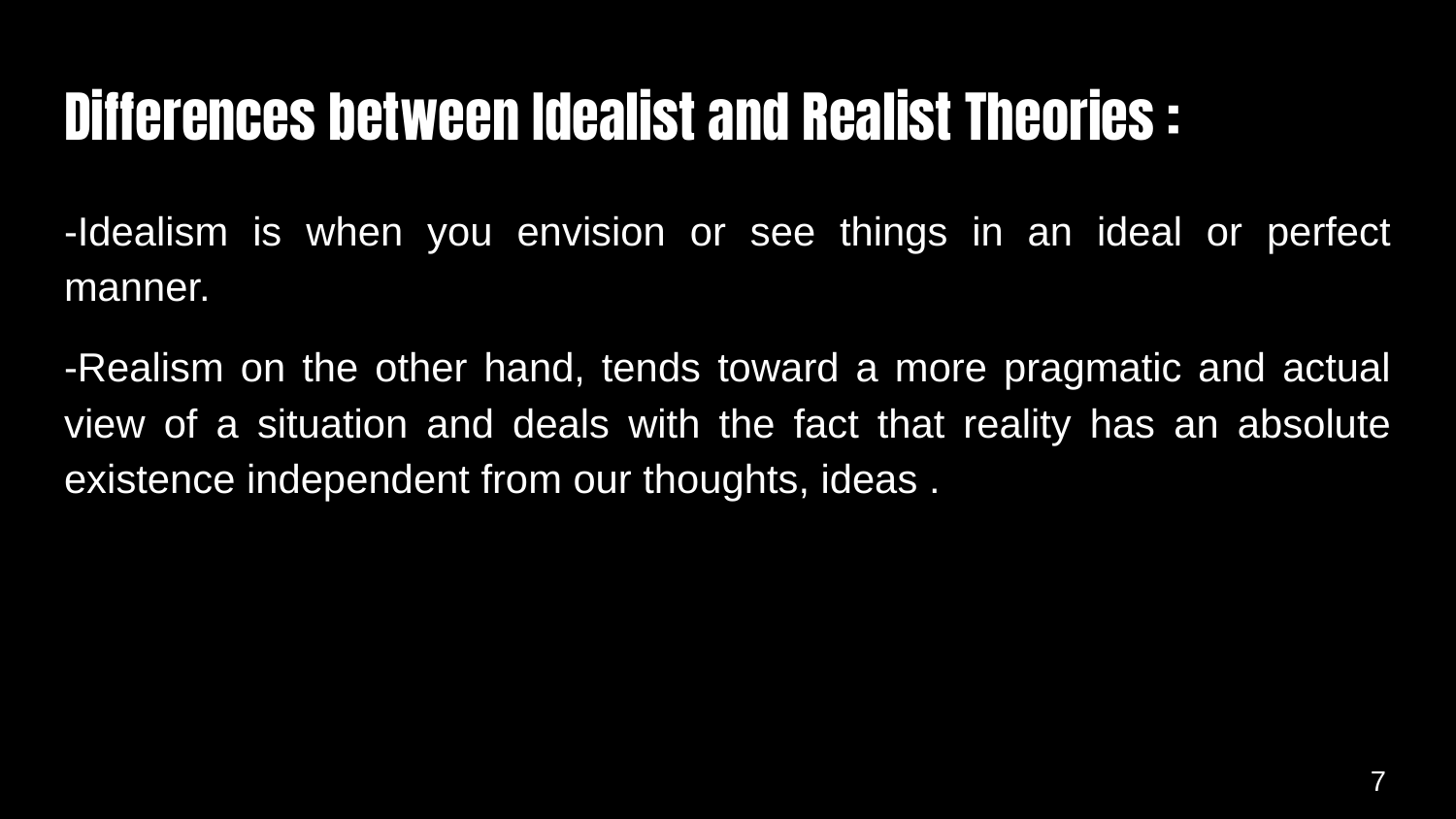

# Differences between Idealist and Realist Theories :
-Idealism is when you envision or see things in an ideal or perfect manner.
-Realism on the other hand, tends toward a more pragmatic and actual view of a situation and deals with the fact that reality has an absolute existence independent from our thoughts, ideas .
7